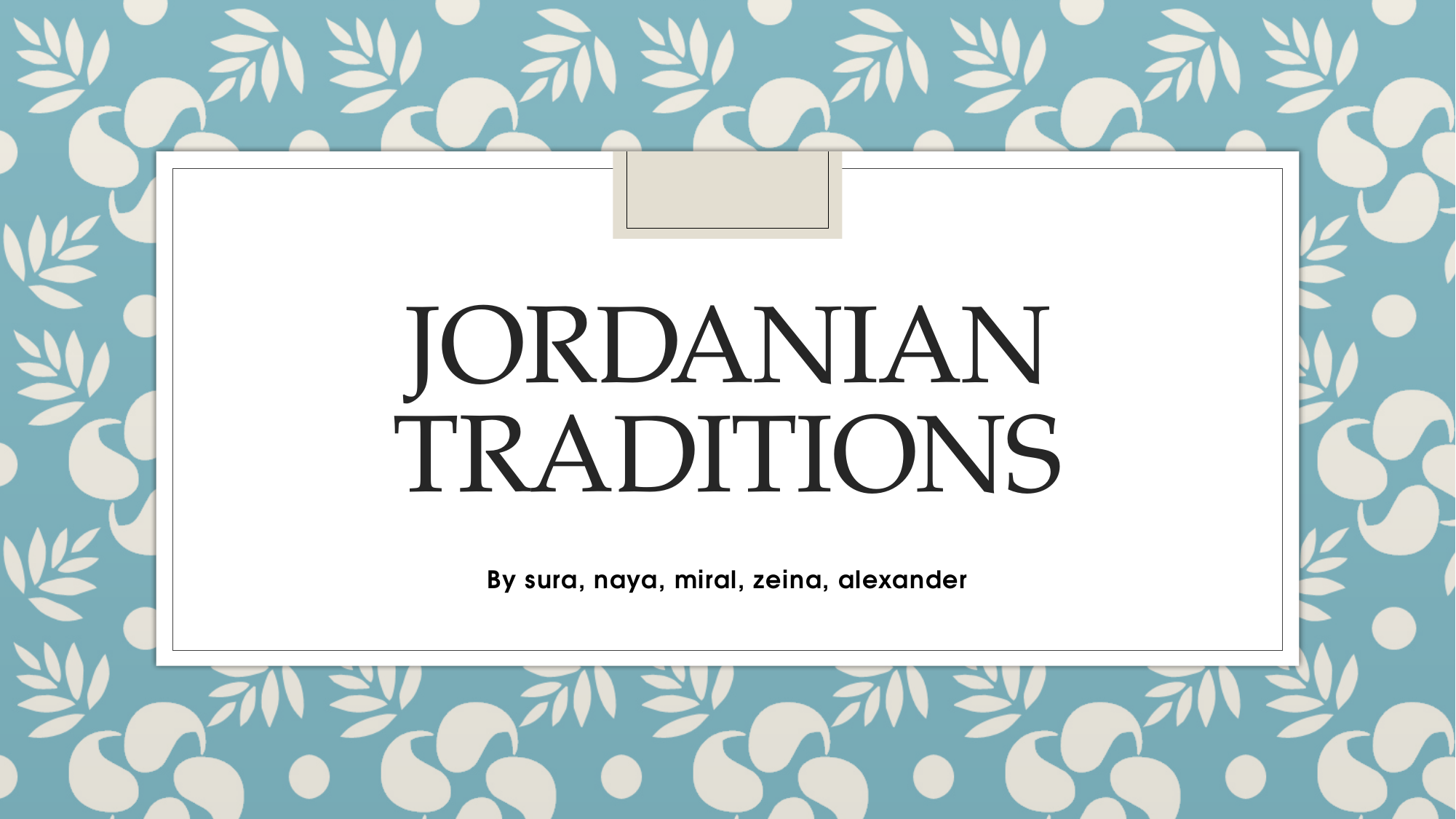

# Jordanian Traditions
By sura, naya, miral, zeina, alexander